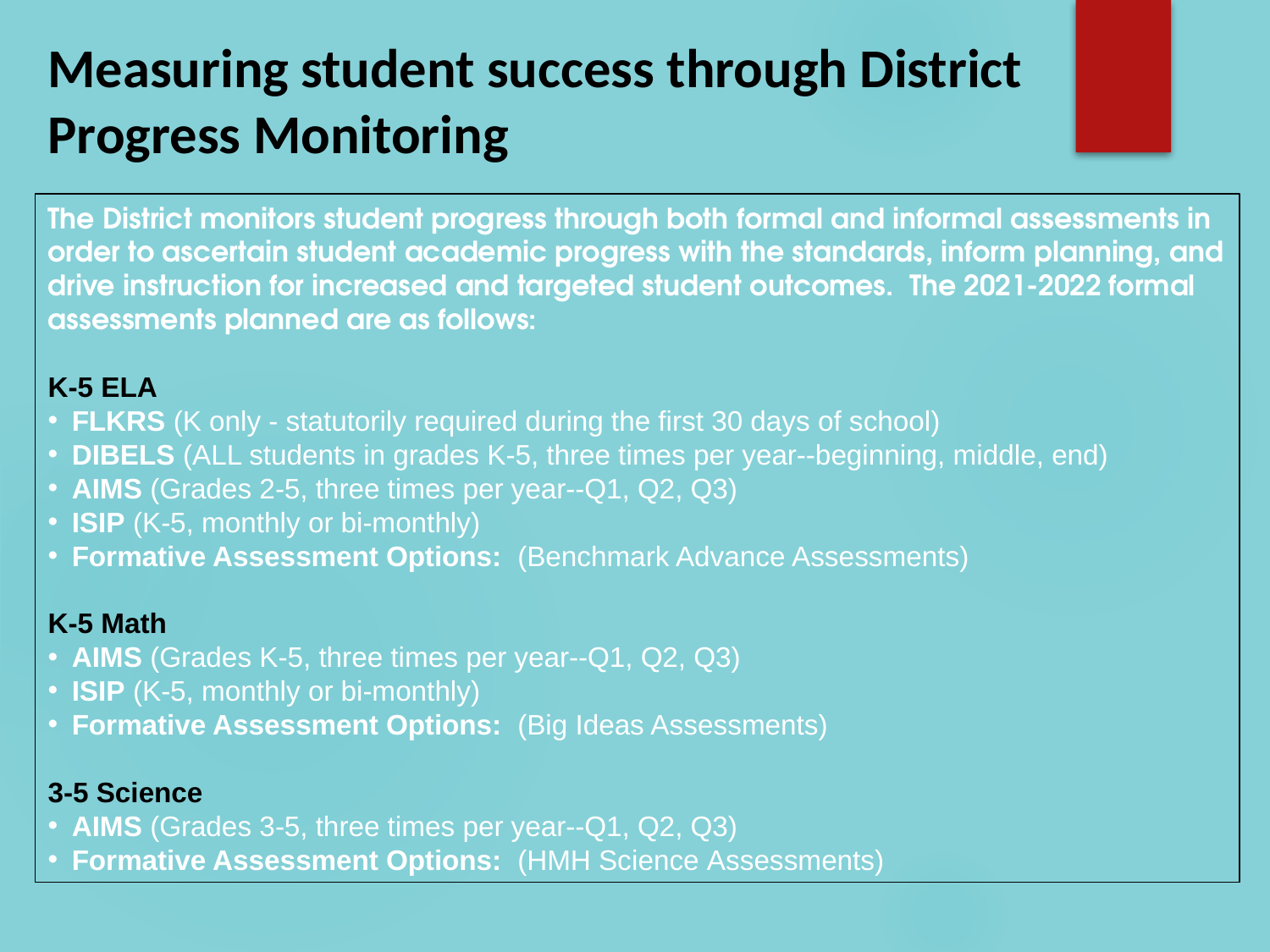

# Measuring student success through District Progress Monitoring
The District monitors student progress through both formal and informal assessments in order to ascertain student academic progress with the standards, inform planning, and drive instruction for increased and targeted student outcomes.  The 2021-2022 formal assessments planned are as follows:

K-5 ELA
FLKRS (K only - statutorily required during the first 30 days of school)
DIBELS (ALL students in grades K-5, three times per year--beginning, middle, end)
AIMS (Grades 2-5, three times per year--Q1, Q2, Q3)
ISIP (K-5, monthly or bi-monthly)
Formative Assessment Options:  (Benchmark Advance Assessments)

K-5 Math
AIMS (Grades K-5, three times per year--Q1, Q2, Q3)
ISIP (K-5, monthly or bi-monthly)
Formative Assessment Options:  (Big Ideas Assessments)

3-5 Science
AIMS (Grades 3-5, three times per year--Q1, Q2, Q3)
Formative Assessment Options:  (HMH Science Assessments)